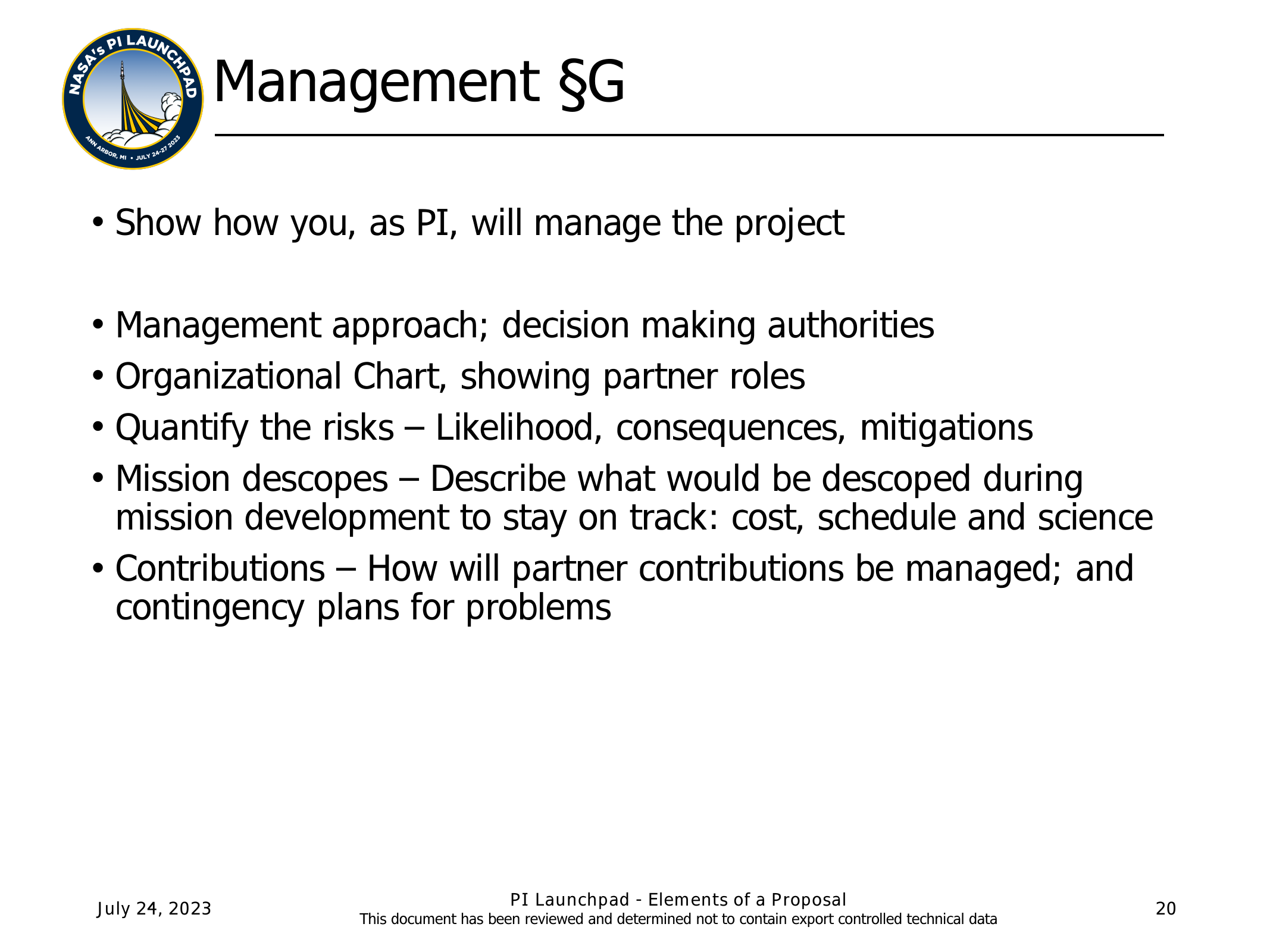

# Management §G

Show how you, as PI, will manage the project

Management approach; decision making authorities
Organizational Chart, showing partner roles
Quantify the risks – Likelihood, consequences, mitigations
Mission descopes – Describe what would be descoped during mission development to stay on track: cost, schedule and science
Contributions – How will partner contributions be managed; and contingency plans for problems
July 24, 2023
PI Launchpad - Elements of a Proposal
This document has been reviewed and determined not to contain export controlled technical data
20